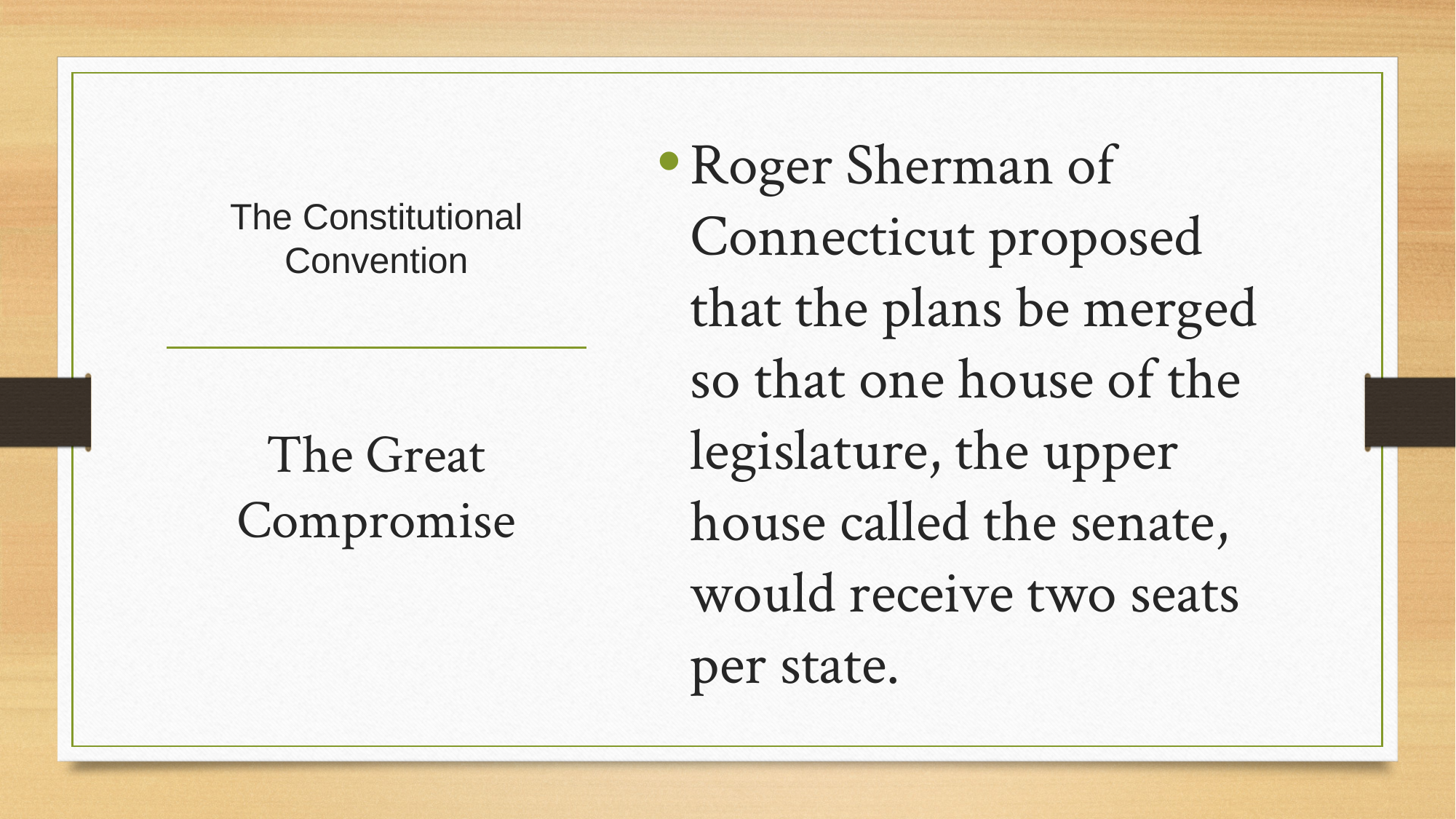

Roger Sherman of Connecticut proposed that the plans be merged so that one house of the legislature, the upper house called the senate, would receive two seats per state.
# The Constitutional Convention
The Great Compromise